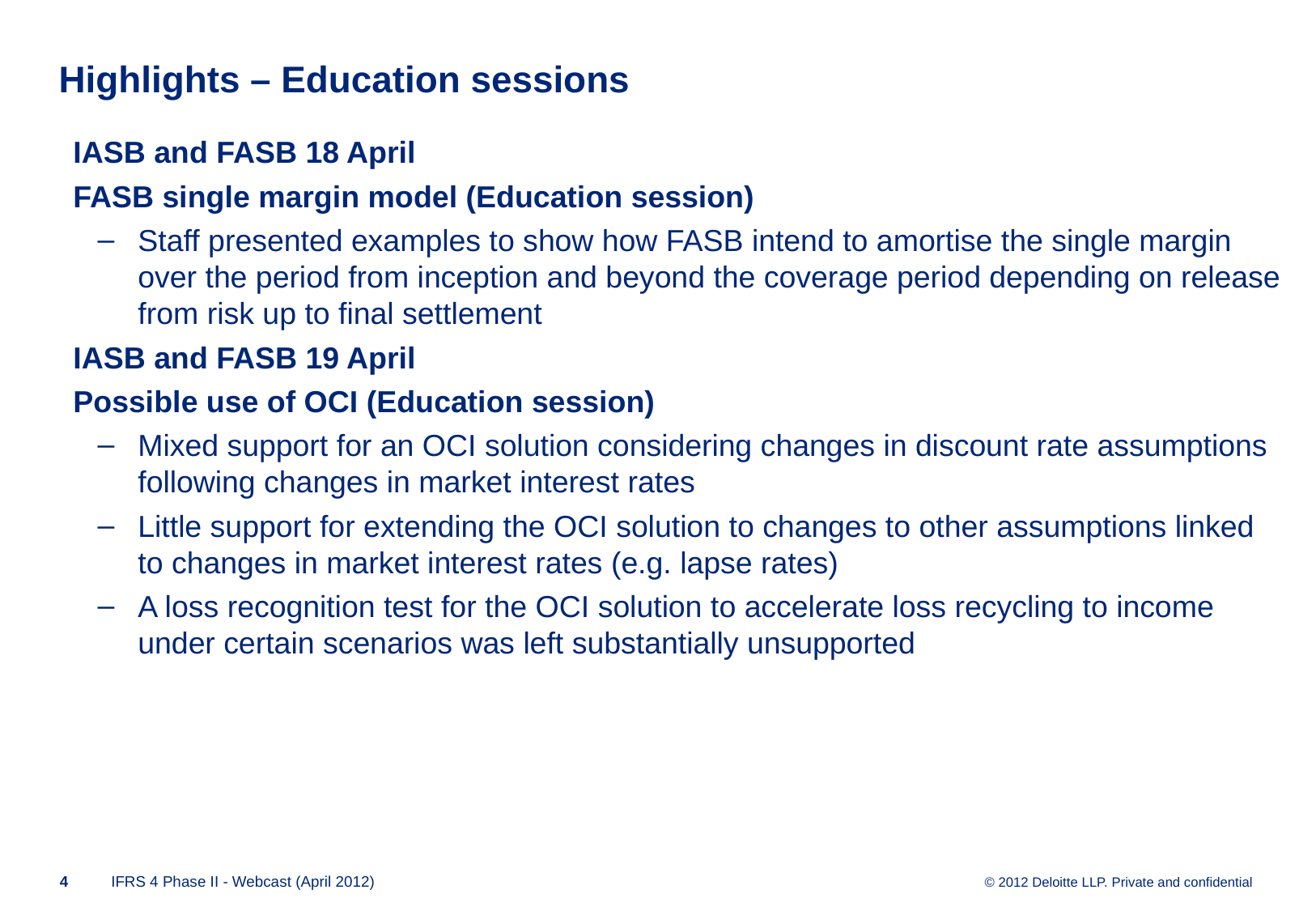

# Highlights – Education sessions
IASB and FASB 18 April
FASB single margin model (Education session)
Staff presented examples to show how FASB intend to amortise the single margin over the period from inception and beyond the coverage period depending on release from risk up to final settlement
IASB and FASB 19 April
Possible use of OCI (Education session)
Mixed support for an OCI solution considering changes in discount rate assumptions following changes in market interest rates
Little support for extending the OCI solution to changes to other assumptions linked to changes in market interest rates (e.g. lapse rates)
A loss recognition test for the OCI solution to accelerate loss recycling to income under certain scenarios was left substantially unsupported
4
IFRS 4 Phase II - Webcast (April 2012)